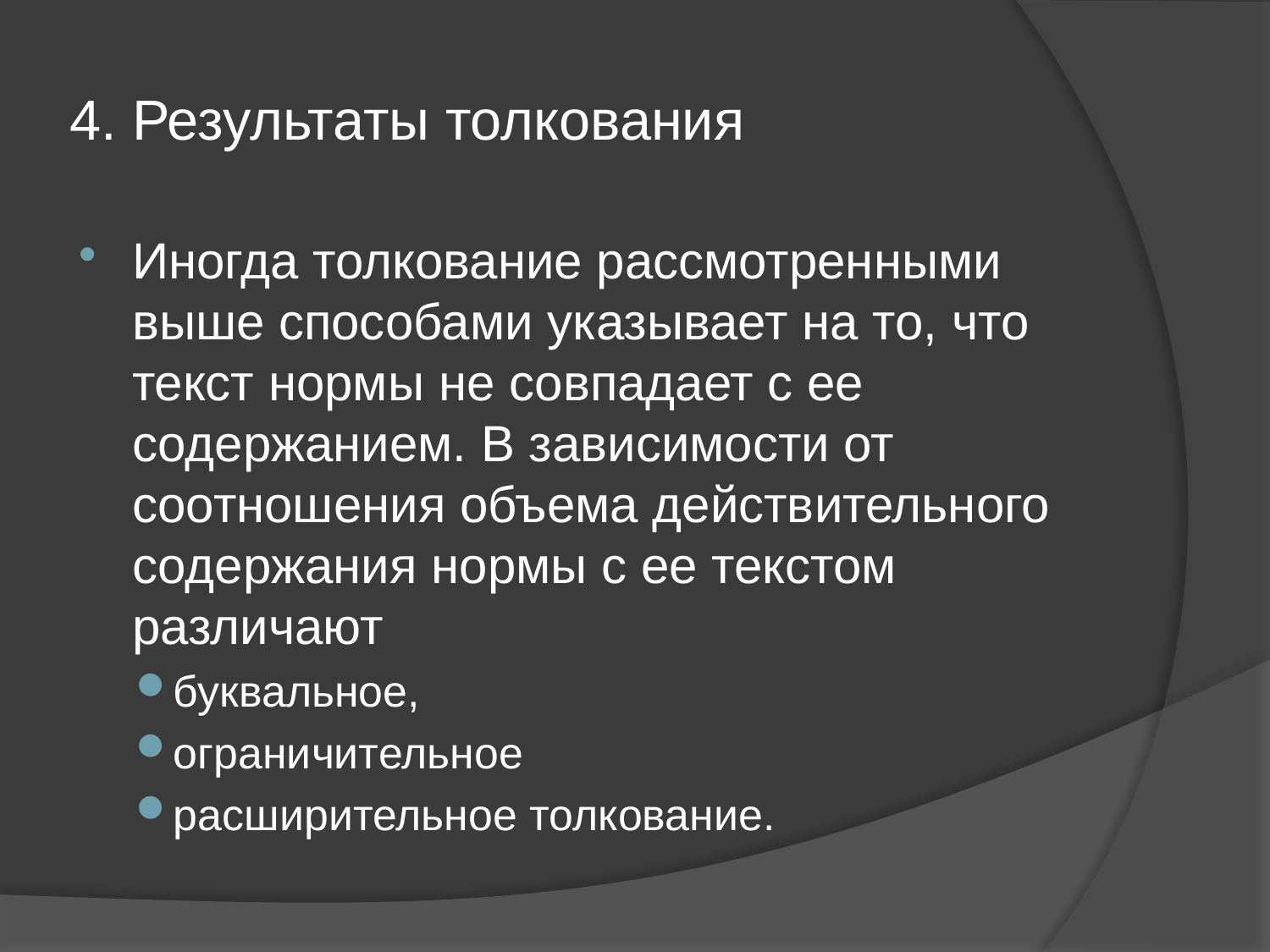

# 4. Результаты толкования
Иногда толкование рассмотренными выше способами указывает на то, что текст нормы не совпадает с ее содержанием. В зависимости от соотношения объема действительного содержания нормы с ее текстом различают
буквальное,
ограничительное
расширительное толкование.